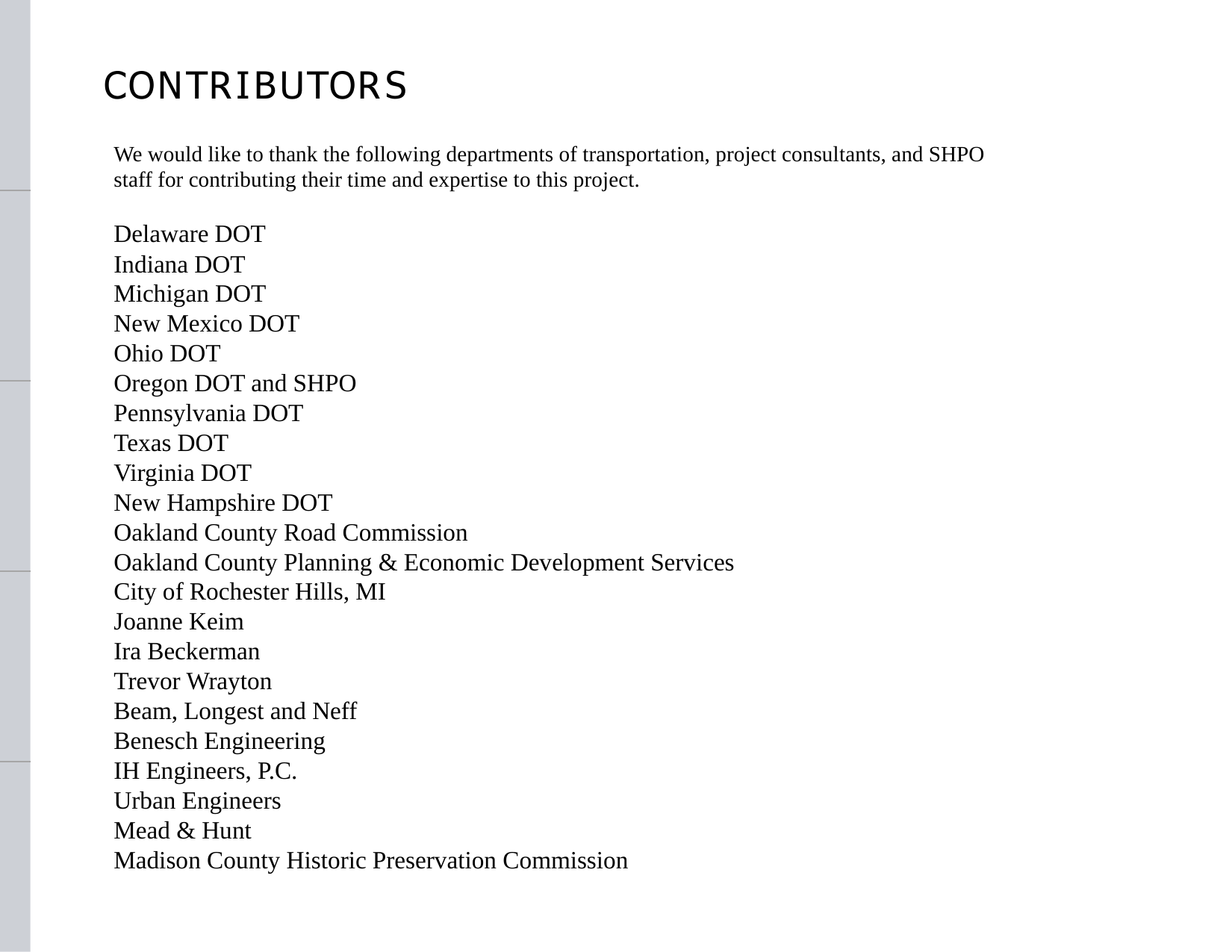

|  |
| --- |
|  |
|  |
|  |
|  |
# CONTRIBUTORS
We would like to thank the following departments of transportation, project consultants, and SHPO staff for contributing their time and expertise to this project.

Delaware DOT
Indiana DOT
Michigan DOT
New Mexico DOT
Ohio DOT
Oregon DOT and SHPO
Pennsylvania DOT
Texas DOT
Virginia DOT
New Hampshire DOT
Oakland County Road Commission
Oakland County Planning & Economic Development Services
City of Rochester Hills, MI
Joanne Keim
Ira Beckerman
Trevor Wrayton
Beam, Longest and Neff
Benesch Engineering
IH Engineers, P.C.
Urban Engineers
Mead & Hunt
Madison County Historic Preservation Commission